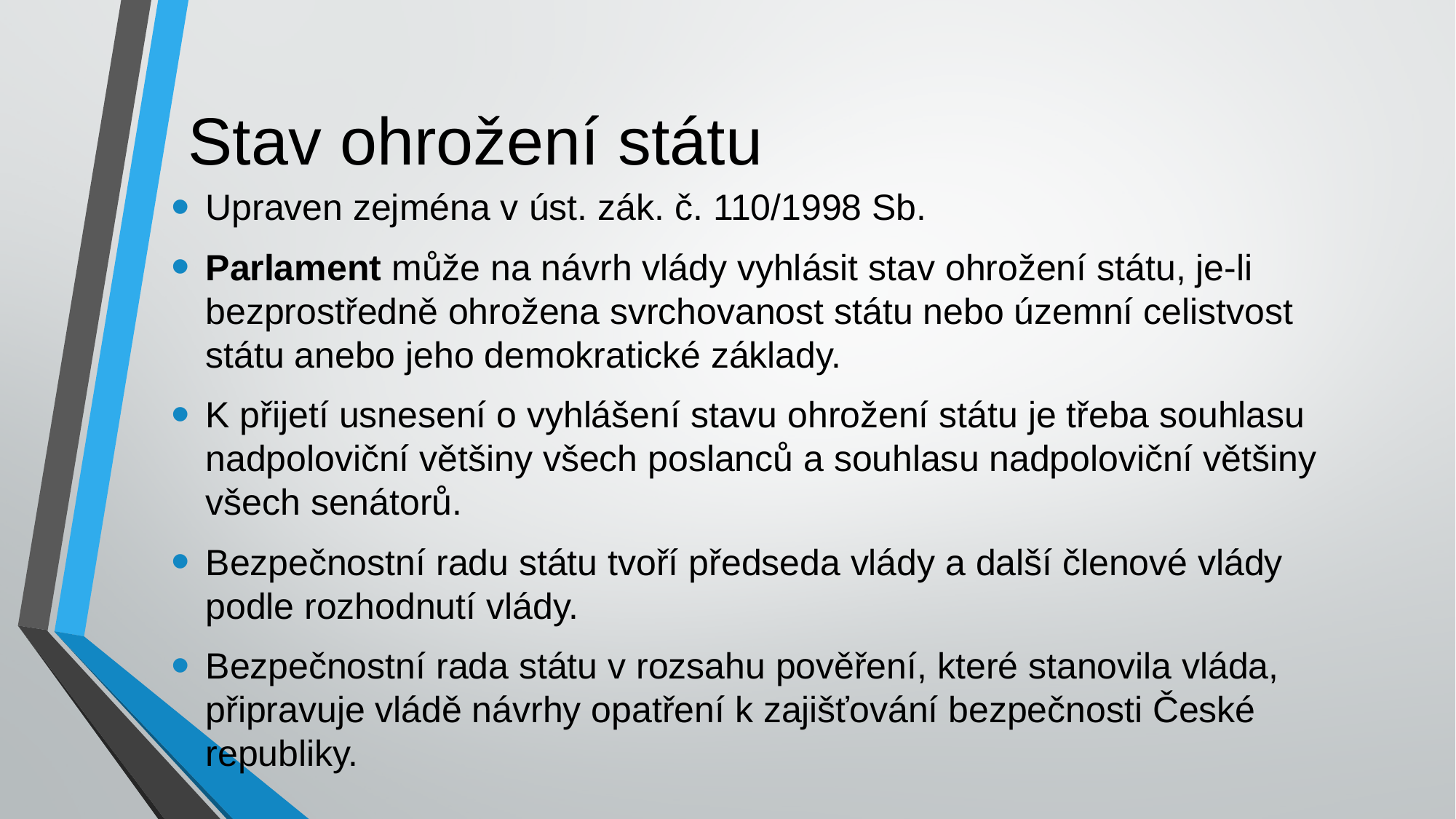

# Stav ohrožení státu
Upraven zejména v úst. zák. č. 110/1998 Sb.
Parlament může na návrh vlády vyhlásit stav ohrožení státu, je-li bezprostředně ohrožena svrchovanost státu nebo územní celistvost státu anebo jeho demokratické základy.
K přijetí usnesení o vyhlášení stavu ohrožení státu je třeba souhlasu nadpoloviční většiny všech poslanců a souhlasu nadpoloviční většiny všech senátorů.
Bezpečnostní radu státu tvoří předseda vlády a další členové vlády podle rozhodnutí vlády.
Bezpečnostní rada státu v rozsahu pověření, které stanovila vláda, připravuje vládě návrhy opatření k zajišťování bezpečnosti České republiky.